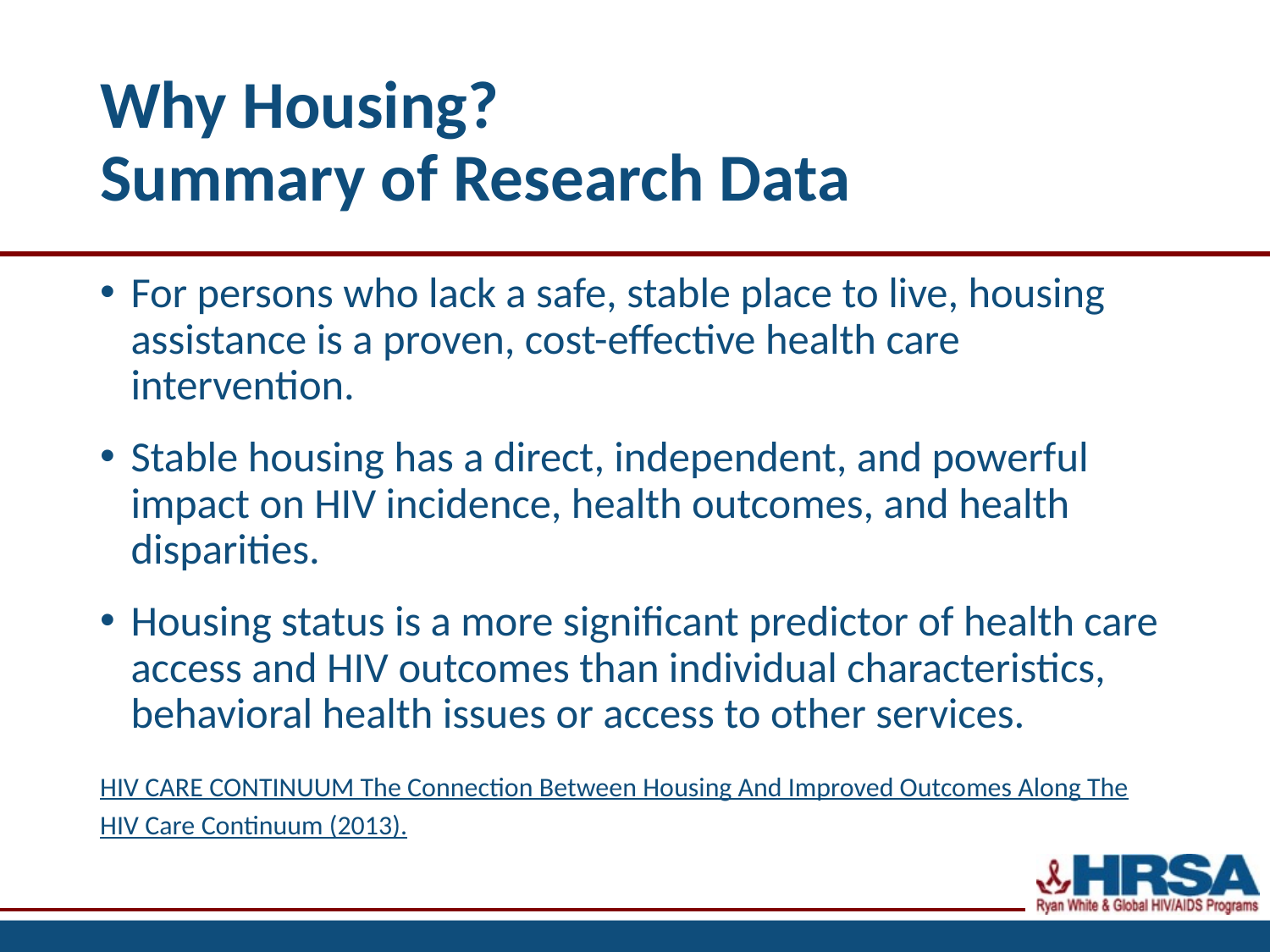

# Why Housing? Summary of Research Data
For persons who lack a safe, stable place to live, housing assistance is a proven, cost-effective health care intervention.
Stable housing has a direct, independent, and powerful impact on HIV incidence, health outcomes, and health disparities.
Housing status is a more significant predictor of health care access and HIV outcomes than individual characteristics, behavioral health issues or access to other services.
HIV CARE CONTINUUM The Connection Between Housing And Improved Outcomes Along The HIV Care Continuum (2013).